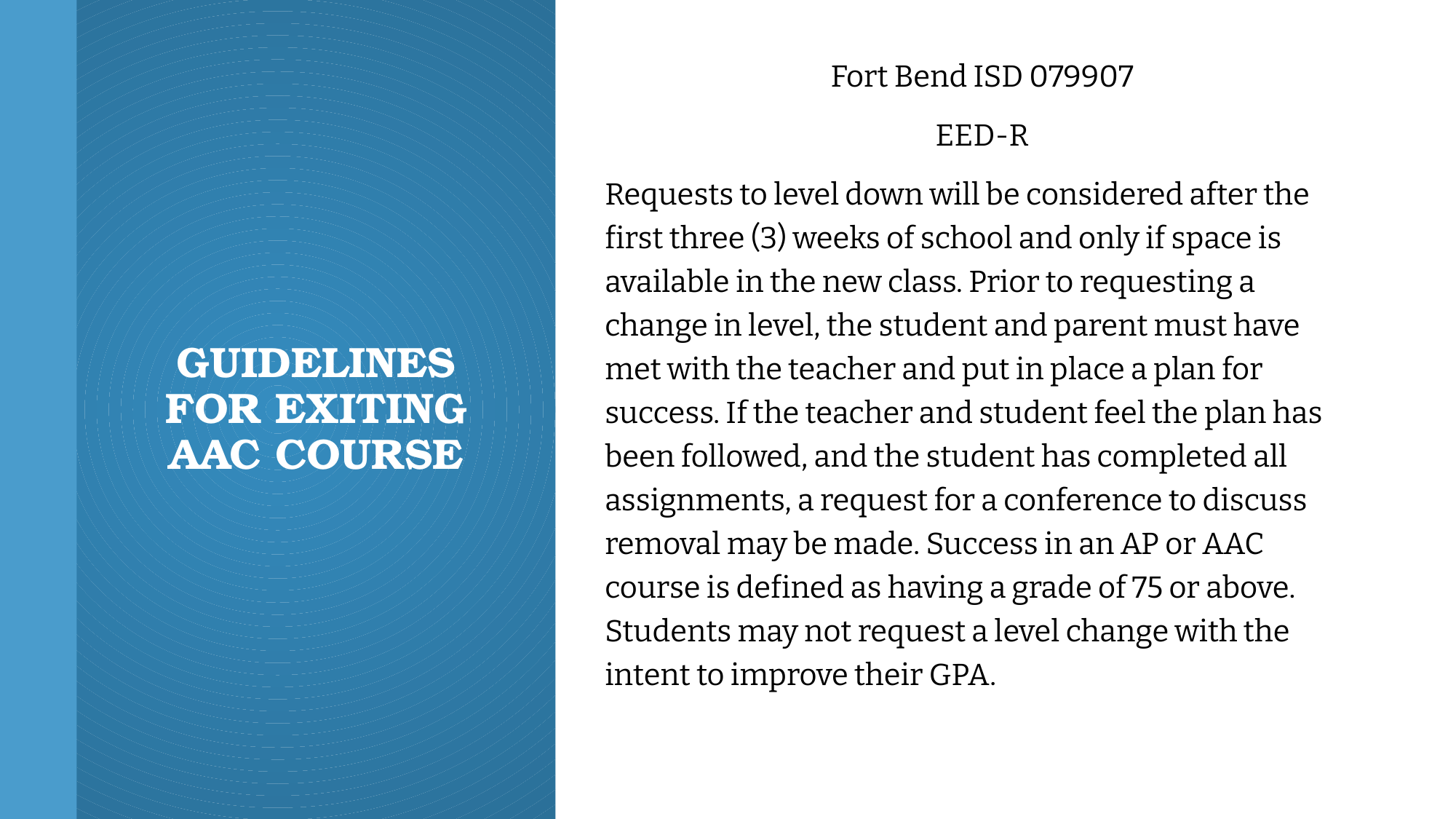

Fort Bend ISD 079907
EED-R
Requests to level down will be considered after the first three (3) weeks of school and only if space is available in the new class. Prior to requesting a change in level, the student and parent must have met with the teacher and put in place a plan for success. If the teacher and student feel the plan has been followed, and the student has completed all assignments, a request for a conference to discuss removal may be made. Success in an AP or AAC course is defined as having a grade of 75 or above. Students may not request a level change with the intent to improve their GPA.

# Guidelines for Exiting aAC Course